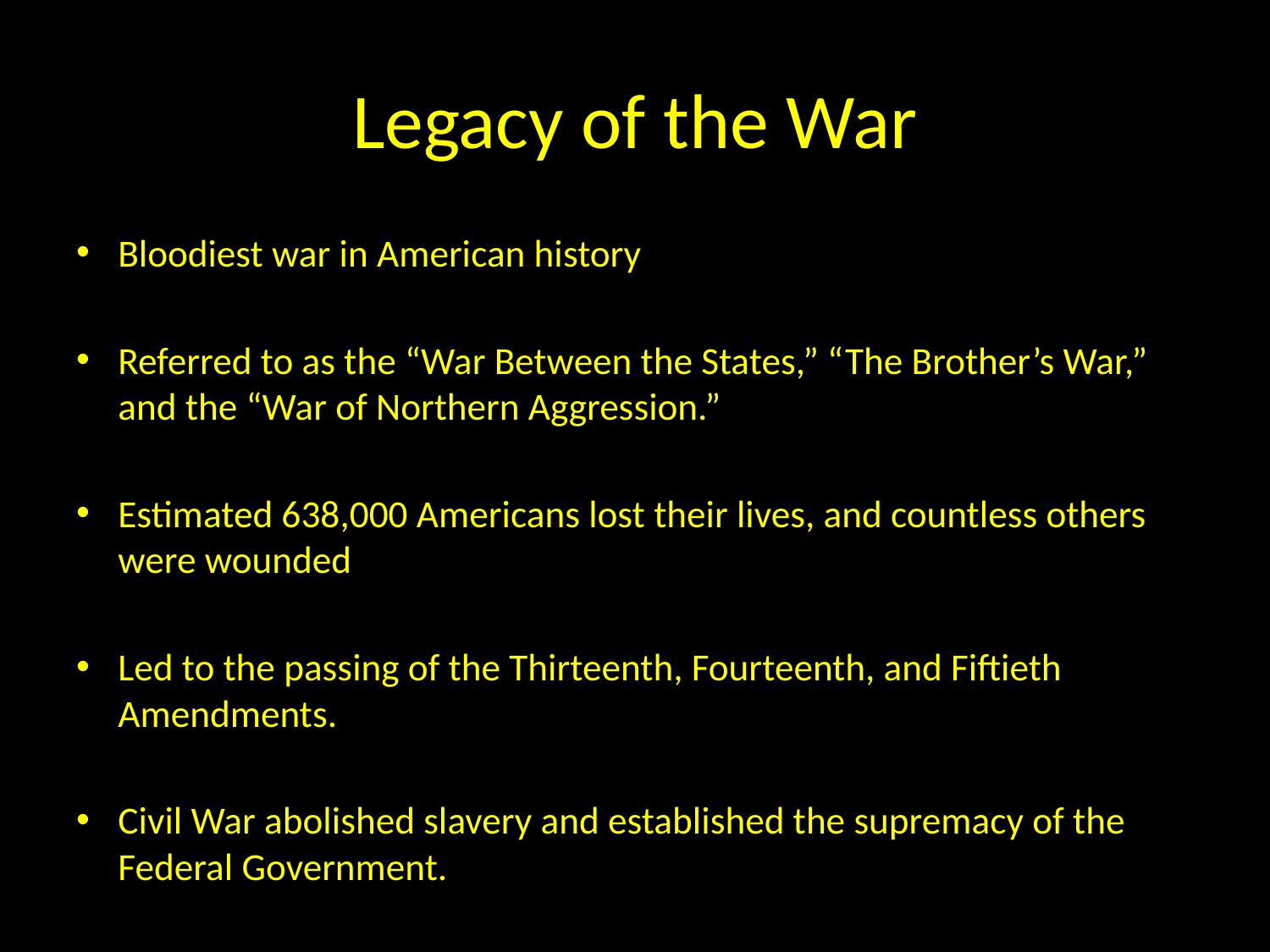

# Legacy of the War
Bloodiest war in American history

Referred to as the “War Between the States,” “The Brother’s War,” and the “War of Northern Aggression.”

Estimated 638,000 Americans lost their lives, and countless others were wounded

Led to the passing of the Thirteenth, Fourteenth, and Fiftieth Amendments.

Civil War abolished slavery and established the supremacy of the Federal Government.